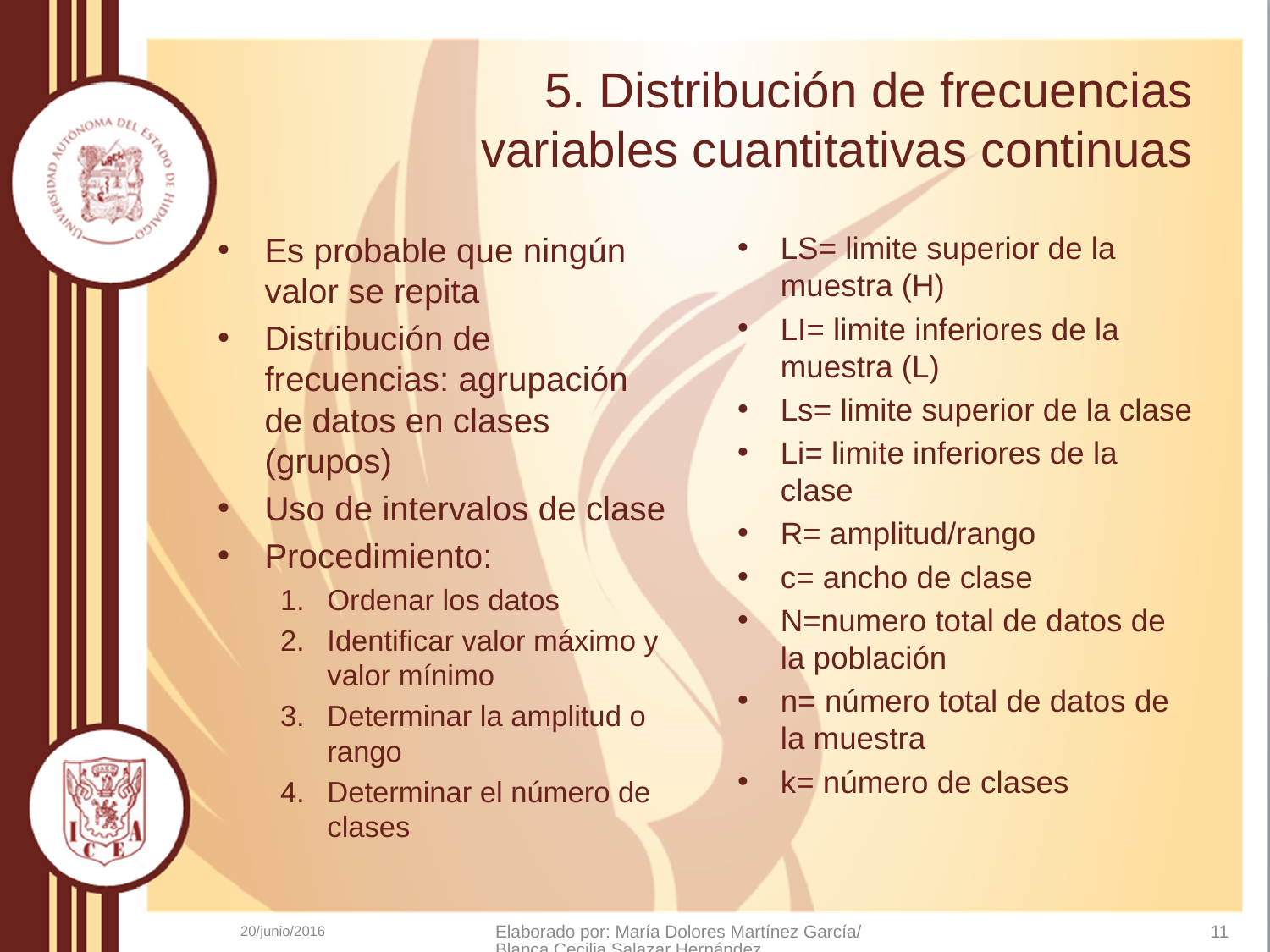

# 5. Distribución de frecuencias variables cuantitativas continuas
Es probable que ningún valor se repita
Distribución de frecuencias: agrupación de datos en clases (grupos)
Uso de intervalos de clase
Procedimiento:
Ordenar los datos
Identificar valor máximo y valor mínimo
Determinar la amplitud o rango
Determinar el número de clases

LS= limite superior de la muestra (H)
LI= limite inferiores de la muestra (L)
Ls= limite superior de la clase
Li= limite inferiores de la clase
R= amplitud/rango
c= ancho de clase
N=numero total de datos de la población
n= número total de datos de la muestra
k= número de clases
20/junio/2016
Elaborado por: María Dolores Martínez García/Blanca Cecilia Salazar Hernández
11